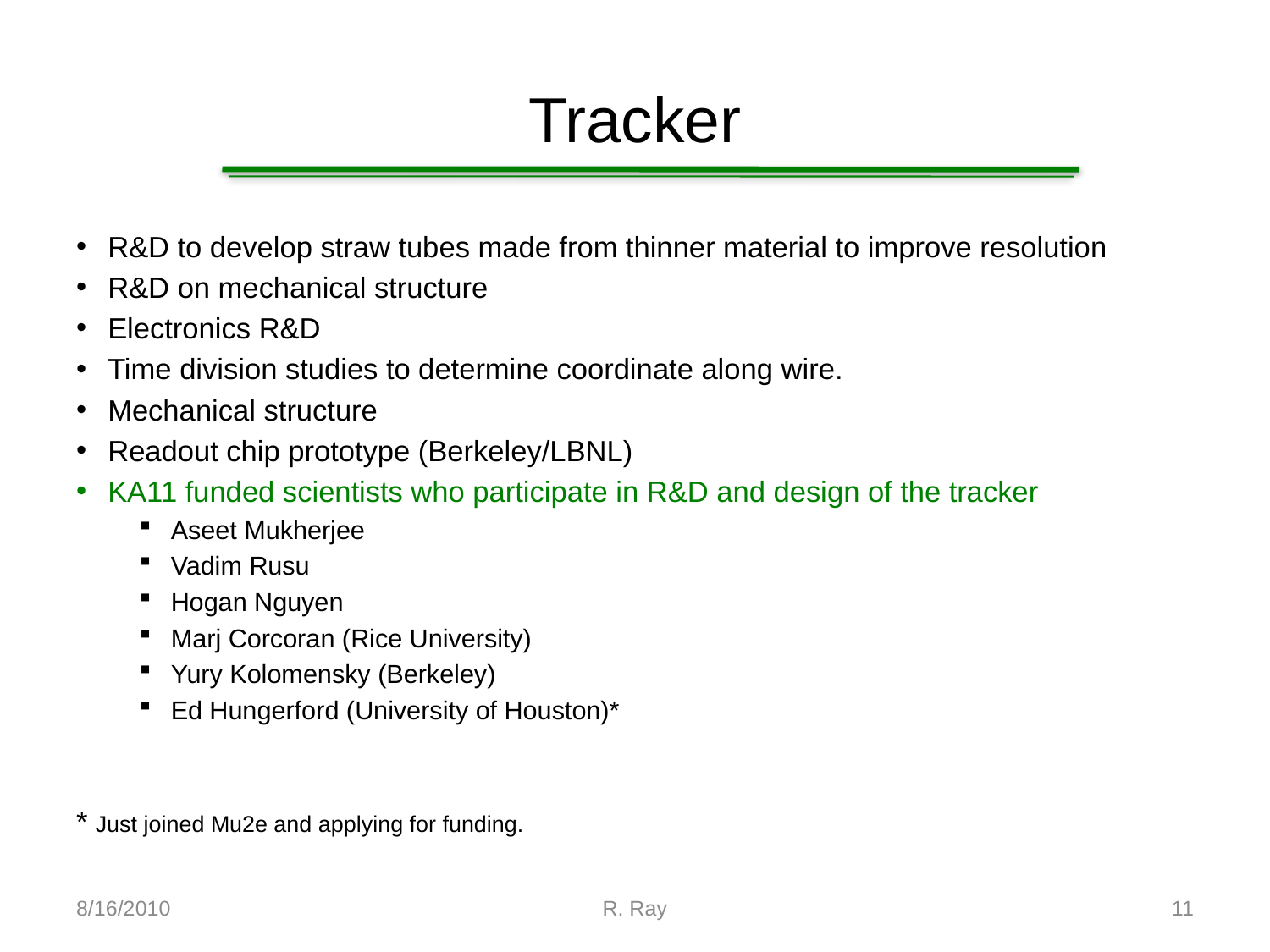

# Tracker
R&D to develop straw tubes made from thinner material to improve resolution
R&D on mechanical structure
Electronics R&D
Time division studies to determine coordinate along wire.
Mechanical structure
Readout chip prototype (Berkeley/LBNL)
KA11 funded scientists who participate in R&D and design of the tracker
Aseet Mukherjee
Vadim Rusu
Hogan Nguyen
Marj Corcoran (Rice University)
Yury Kolomensky (Berkeley)
Ed Hungerford (University of Houston)*

* Just joined Mu2e and applying for funding.

8/16/2010
R. Ray
11